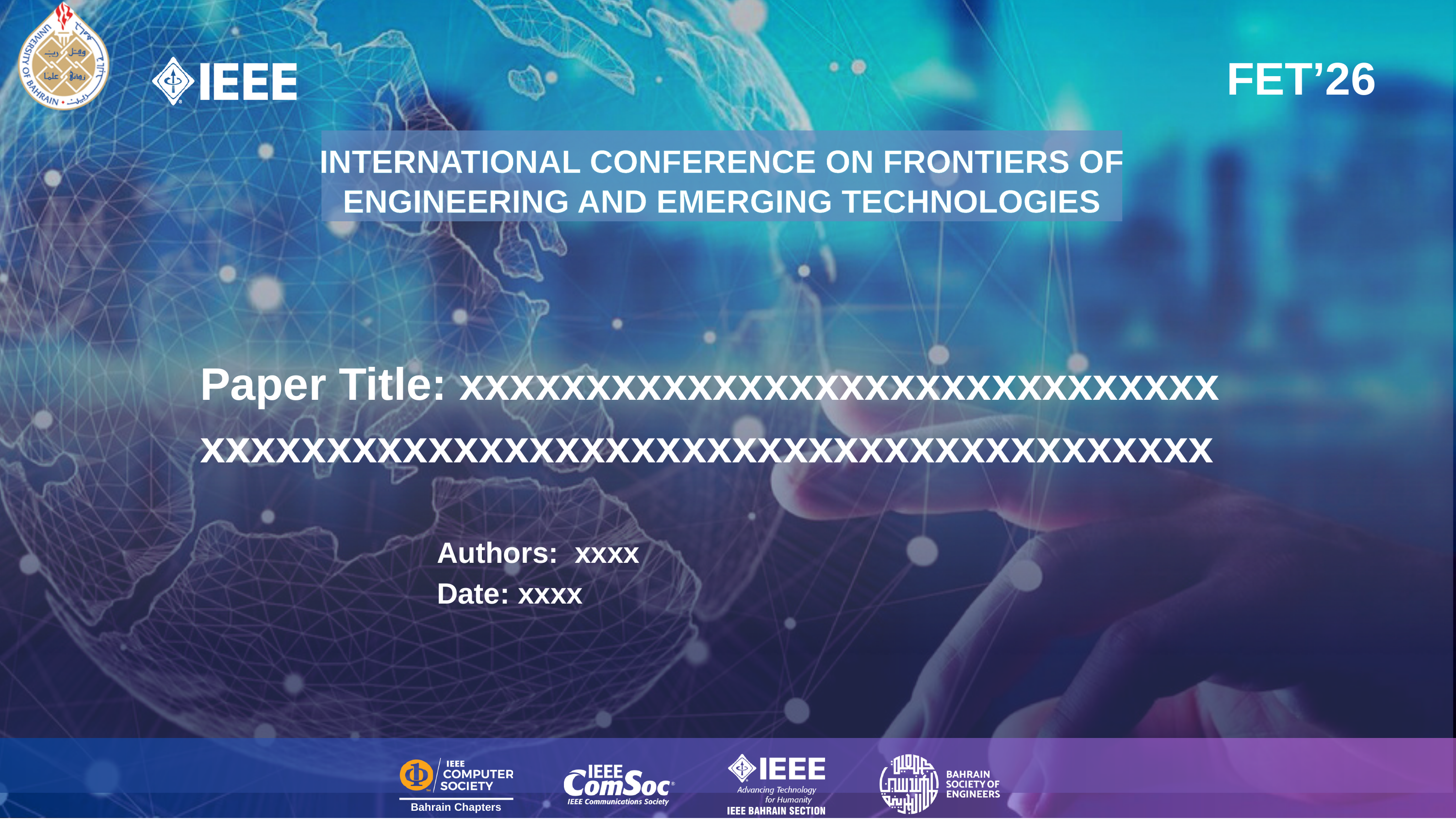

FET’26

INTERNATIONAL CONFERENCE ON FRONTIERS OF ENGINEERING AND EMERGING TECHNOLOGIES
Paper Title: xxxxxxxxxxxxxxxxxxxxxxxxxxxxxx
xxxxxxxxxxxxxxxxxxxxxxxxxxxxxxxxxxxxxxxx

Authors:  xxxx
Date: xxxx

Bahrain Chapters